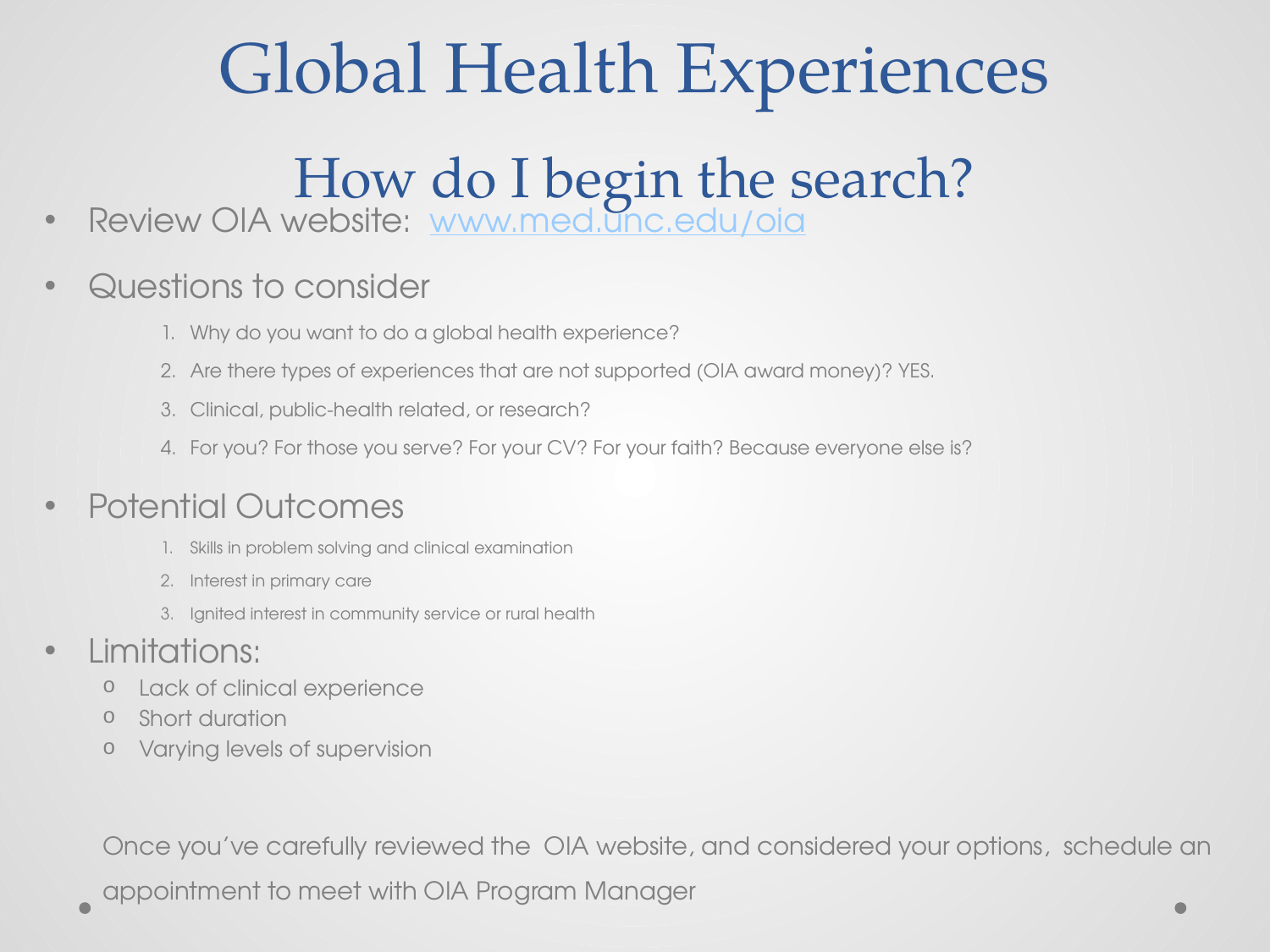

# Global Health Experiences How do I begin the search?

Review OIA website:  www.med.unc.edu/oia
Questions to consider
Why do you want to do a global health experience?
Are there types of experiences that are not supported (OIA award money)? YES.
Clinical, public-health related, or research?
For you? For those you serve? For your CV? For your faith? Because everyone else is?
Potential Outcomes
Skills in problem solving and clinical examination
Interest in primary care
Ignited interest in community service or rural health
Limitations:
Lack of clinical experience
Short duration
Varying levels of supervision

Once you’ve carefully reviewed the  OIA website, and considered your options,  schedule an appointment to meet with OIA Program Manager